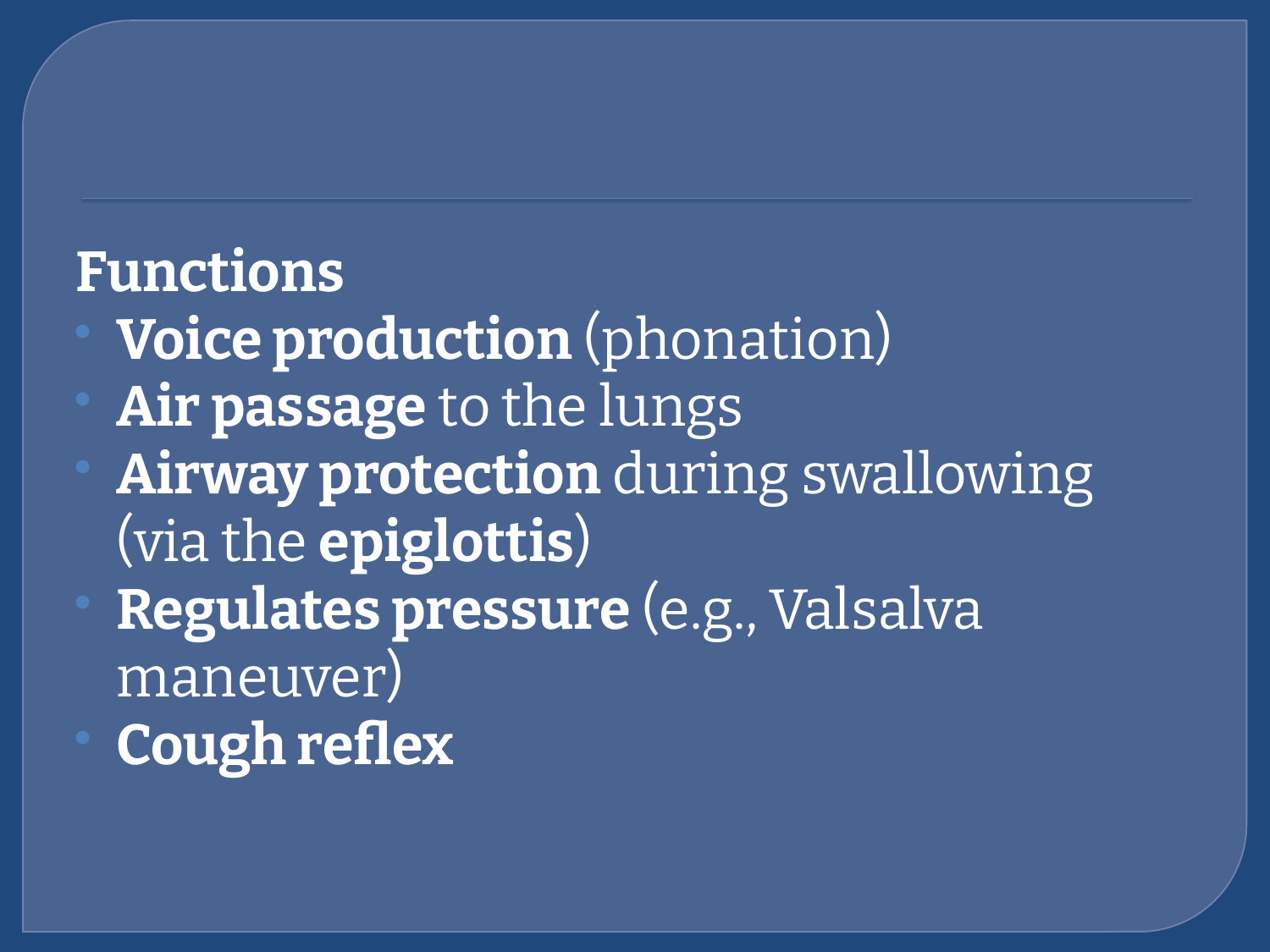

#
Functions
Voice production (phonation)
Air passage to the lungs
Airway protection during swallowing (via the epiglottis)
Regulates pressure (e.g., Valsalva maneuver)
Cough reflex